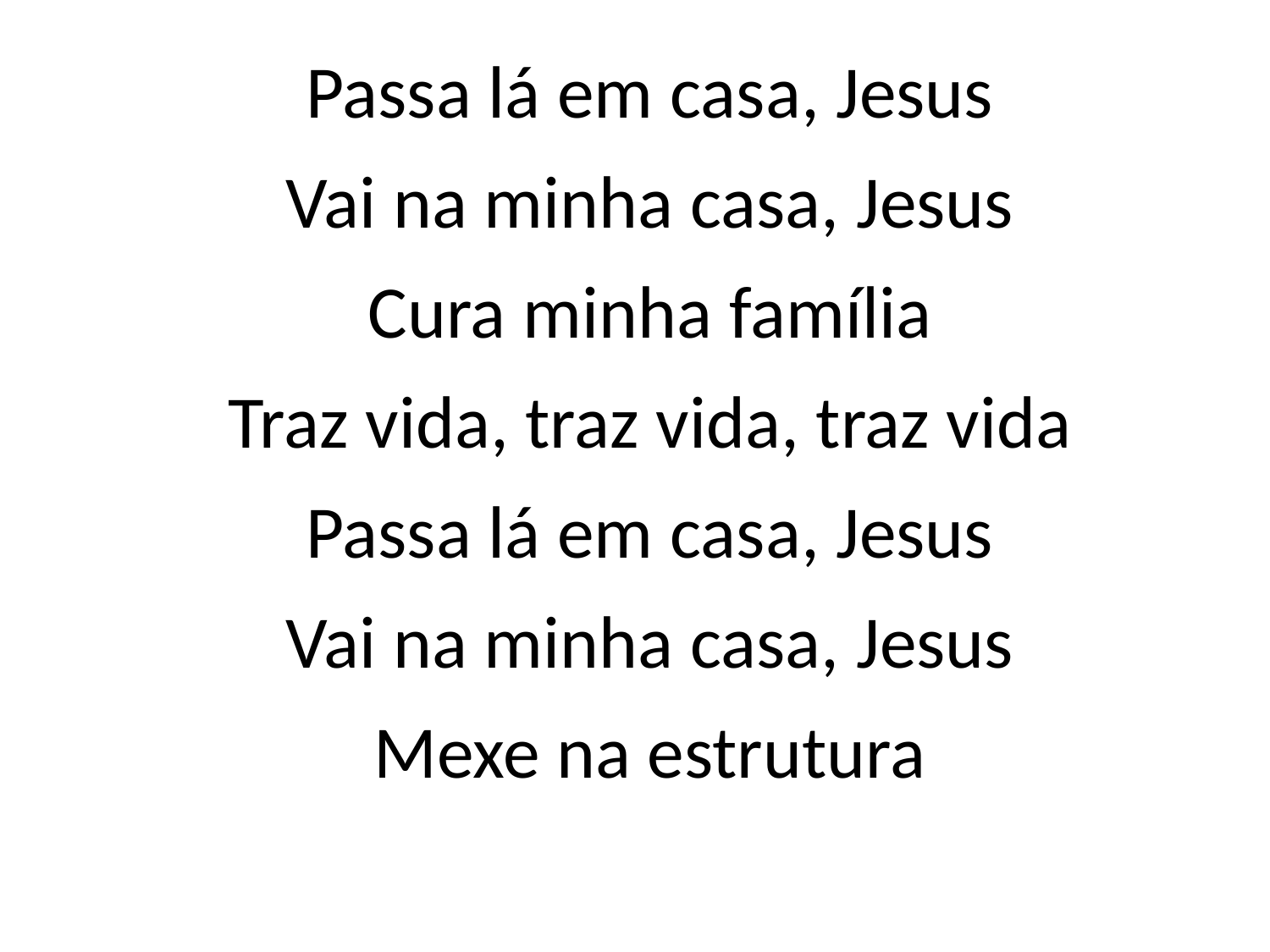

Passa lá em casa, Jesus

Vai na minha casa, Jesus

Cura minha família

Traz vida, traz vida, traz vida

Passa lá em casa, Jesus

Vai na minha casa, Jesus

Mexe na estrutura
#